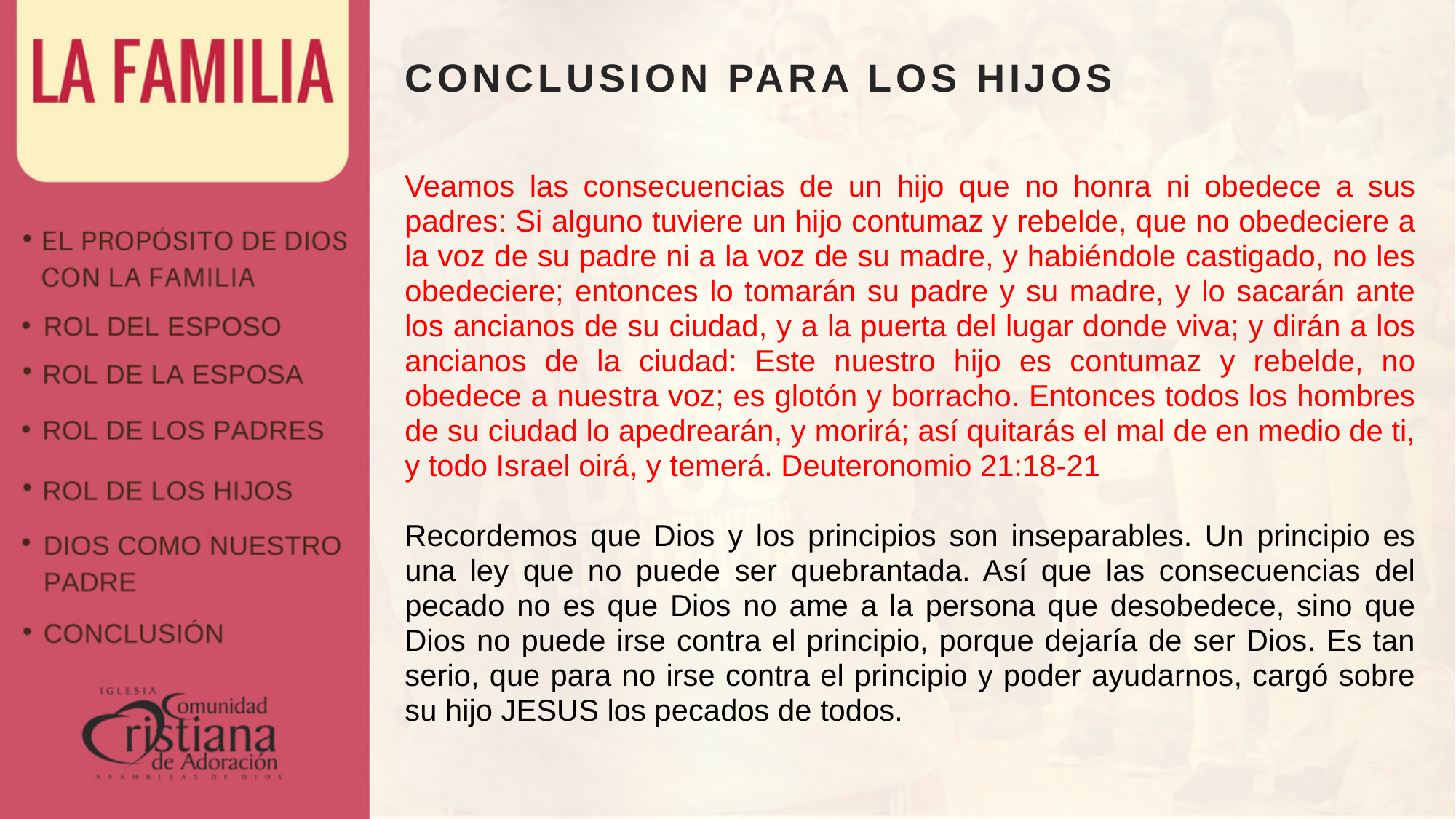

CONCLUSION PARA LOS HIJOS
Veamos las consecuencias de un hijo que no honra ni obedece a sus padres: Si alguno tuviere un hijo contumaz y rebelde, que no obedeciere a la voz de su padre ni a la voz de su madre, y habiéndole castigado, no les obedeciere; entonces lo tomarán su padre y su madre, y lo sacarán ante los ancianos de su ciudad, y a la puerta del lugar donde viva; y dirán a los ancianos de la ciudad: Este nuestro hijo es contumaz y rebelde, no obedece a nuestra voz; es glotón y borracho. Entonces todos los hombres de su ciudad lo apedrearán, y morirá; así quitarás el mal de en medio de ti, y todo Israel oirá, y temerá. Deuteronomio 21:18-21

Recordemos que Dios y los principios son inseparables. Un principio es una ley que no puede ser quebrantada. Así que las consecuencias del pecado no es que Dios no ame a la persona que desobedece, sino que Dios no puede irse contra el principio, porque dejaría de ser Dios. Es tan serio, que para no irse contra el principio y poder ayudarnos, cargó sobre su hijo JESUS los pecados de todos.